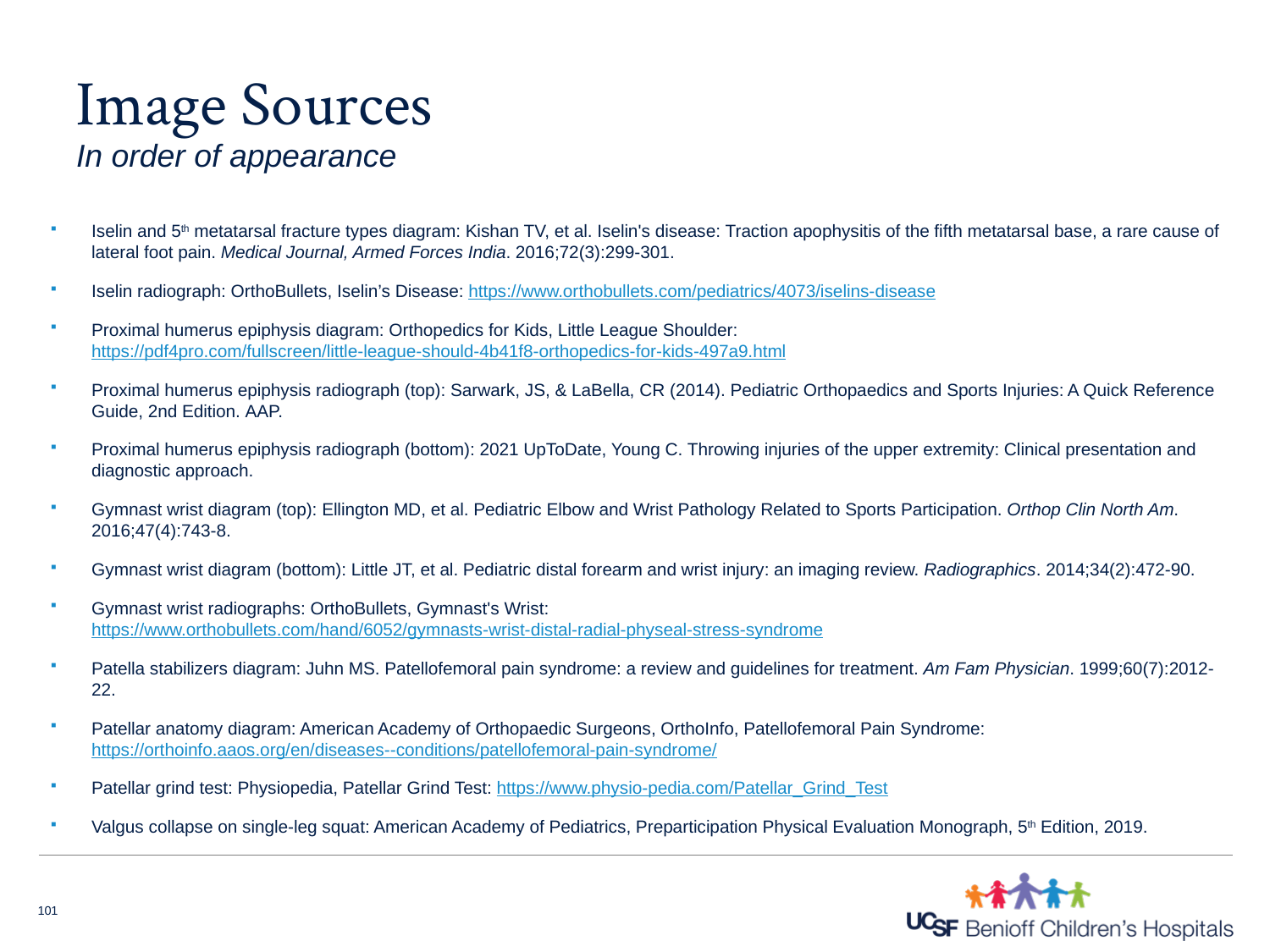

# Image Sources
In order of appearance
Iselin and 5th metatarsal fracture types diagram: Kishan TV, et al. Iselin's disease: Traction apophysitis of the fifth metatarsal base, a rare cause of lateral foot pain. Medical Journal, Armed Forces India. 2016;72(3):299-301.
Iselin radiograph: OrthoBullets, Iselin’s Disease: https://www.orthobullets.com/pediatrics/4073/iselins-disease
Proximal humerus epiphysis diagram: Orthopedics for Kids, Little League Shoulder: https://pdf4pro.com/fullscreen/little-league-should-4b41f8-orthopedics-for-kids-497a9.html
Proximal humerus epiphysis radiograph (top): Sarwark, JS, & LaBella, CR (2014). Pediatric Orthopaedics and Sports Injuries: A Quick Reference Guide, 2nd Edition. AAP.
Proximal humerus epiphysis radiograph (bottom): 2021 UpToDate, Young C. Throwing injuries of the upper extremity: Clinical presentation and diagnostic approach.
Gymnast wrist diagram (top): Ellington MD, et al. Pediatric Elbow and Wrist Pathology Related to Sports Participation. Orthop Clin North Am. 2016;47(4):743-8.
Gymnast wrist diagram (bottom): Little JT, et al. Pediatric distal forearm and wrist injury: an imaging review. Radiographics. 2014;34(2):472-90.
Gymnast wrist radiographs: OrthoBullets, Gymnast's Wrist: https://www.orthobullets.com/hand/6052/gymnasts-wrist-distal-radial-physeal-stress-syndrome
Patella stabilizers diagram: Juhn MS. Patellofemoral pain syndrome: a review and guidelines for treatment. Am Fam Physician. 1999;60(7):2012-22.
Patellar anatomy diagram: American Academy of Orthopaedic Surgeons, OrthoInfo, Patellofemoral Pain Syndrome: https://orthoinfo.aaos.org/en/diseases--conditions/patellofemoral-pain-syndrome/
Patellar grind test: Physiopedia, Patellar Grind Test: https://www.physio-pedia.com/Patellar_Grind_Test
Valgus collapse on single-leg squat: American Academy of Pediatrics, Preparticipation Physical Evaluation Monograph, 5th Edition, 2019.

101